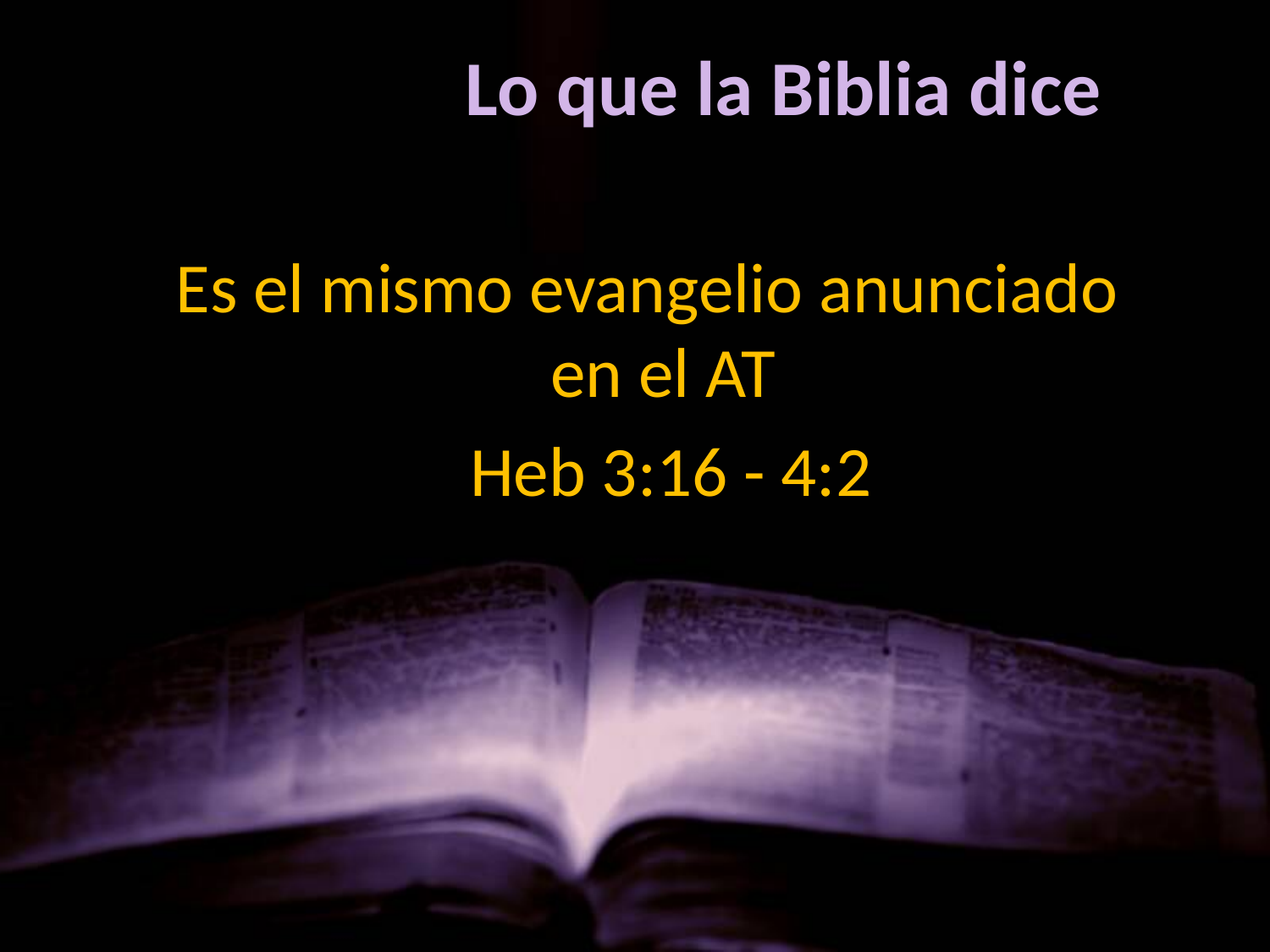

#
Lo que la Biblia dice
Es el mismo evangelio anunciado    en el AT
Heb 3:16 - 4:2